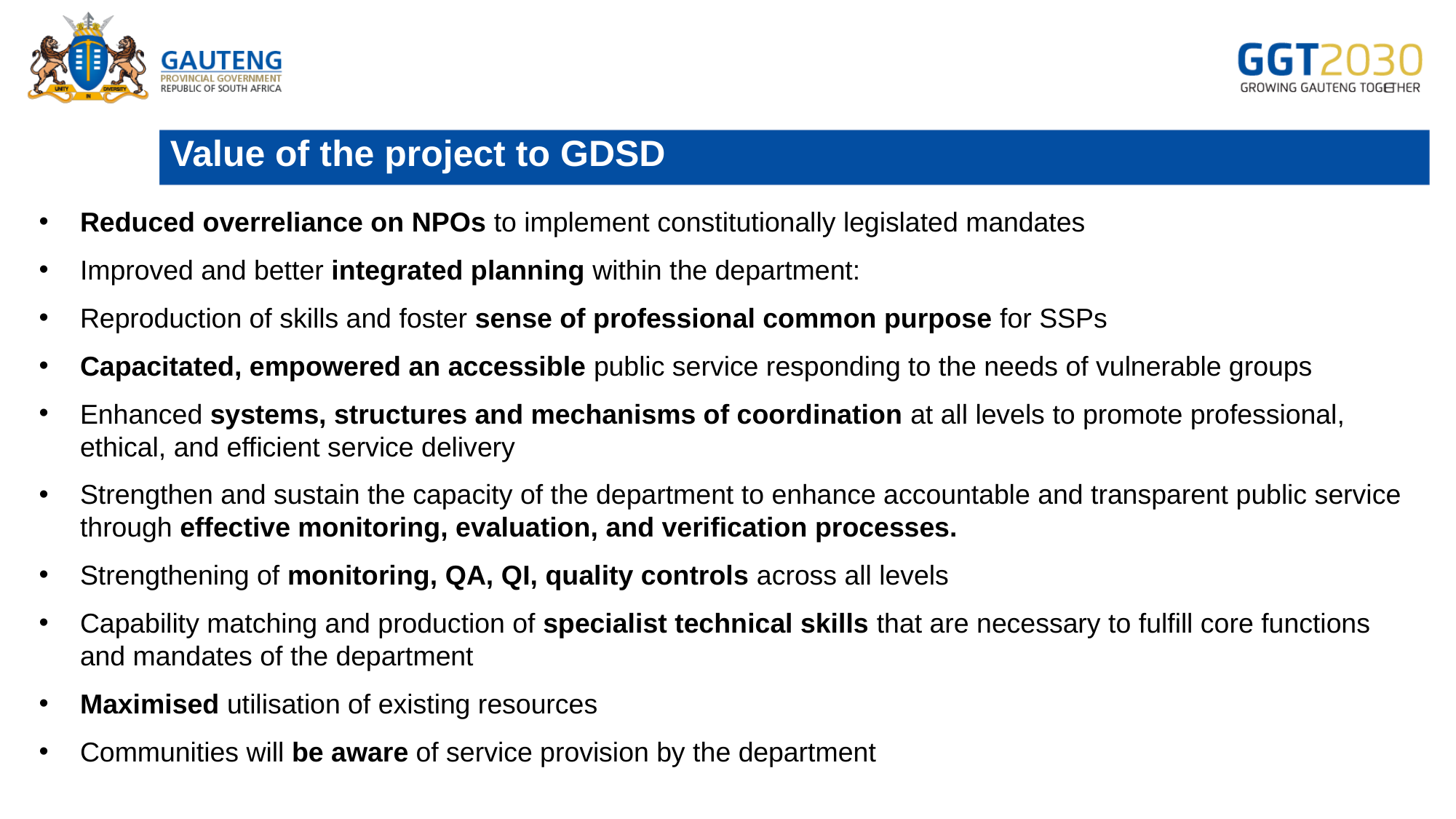

# Value of the project to GDSD
Reduced overreliance on NPOs to implement constitutionally legislated mandates
Improved and better integrated planning within the department:
Reproduction of skills and foster sense of professional common purpose for SSPs
Capacitated, empowered an accessible public service responding to the needs of vulnerable groups
Enhanced systems, structures and mechanisms of coordination at all levels to promote professional, ethical, and efficient service delivery
Strengthen and sustain the capacity of the department to enhance accountable and transparent public service through effective monitoring, evaluation, and verification processes.
Strengthening of monitoring, QA, QI, quality controls across all levels
Capability matching and production of specialist technical skills that are necessary to fulfill core functions and mandates of the department
Maximised utilisation of existing resources
Communities will be aware of service provision by the department